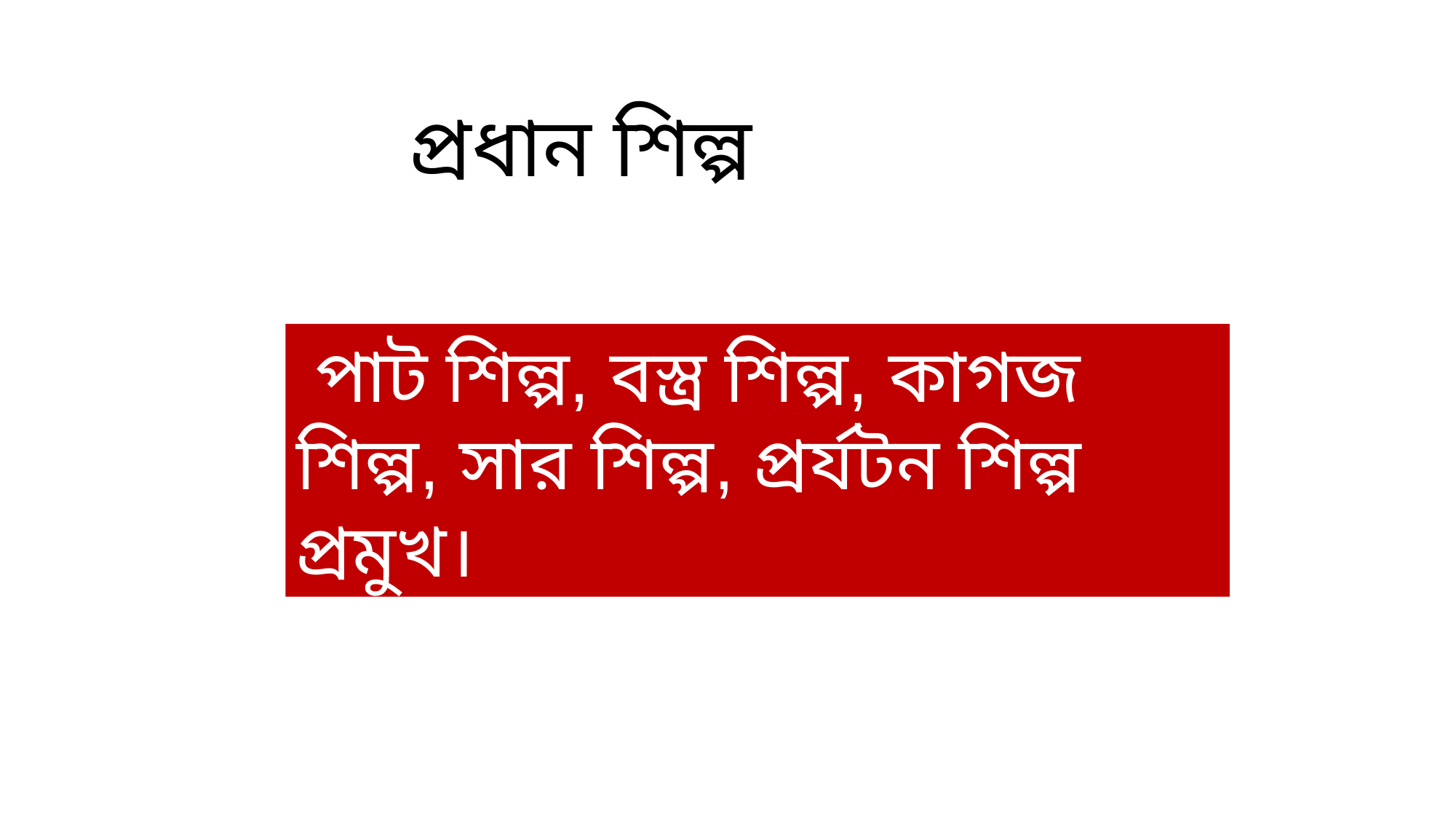

প্রধান শিল্প
 পাট শিল্প, বস্ত্র শিল্প, কাগজ শিল্প, সার শিল্প, প্রর্যটন শিল্প প্রমুখ।